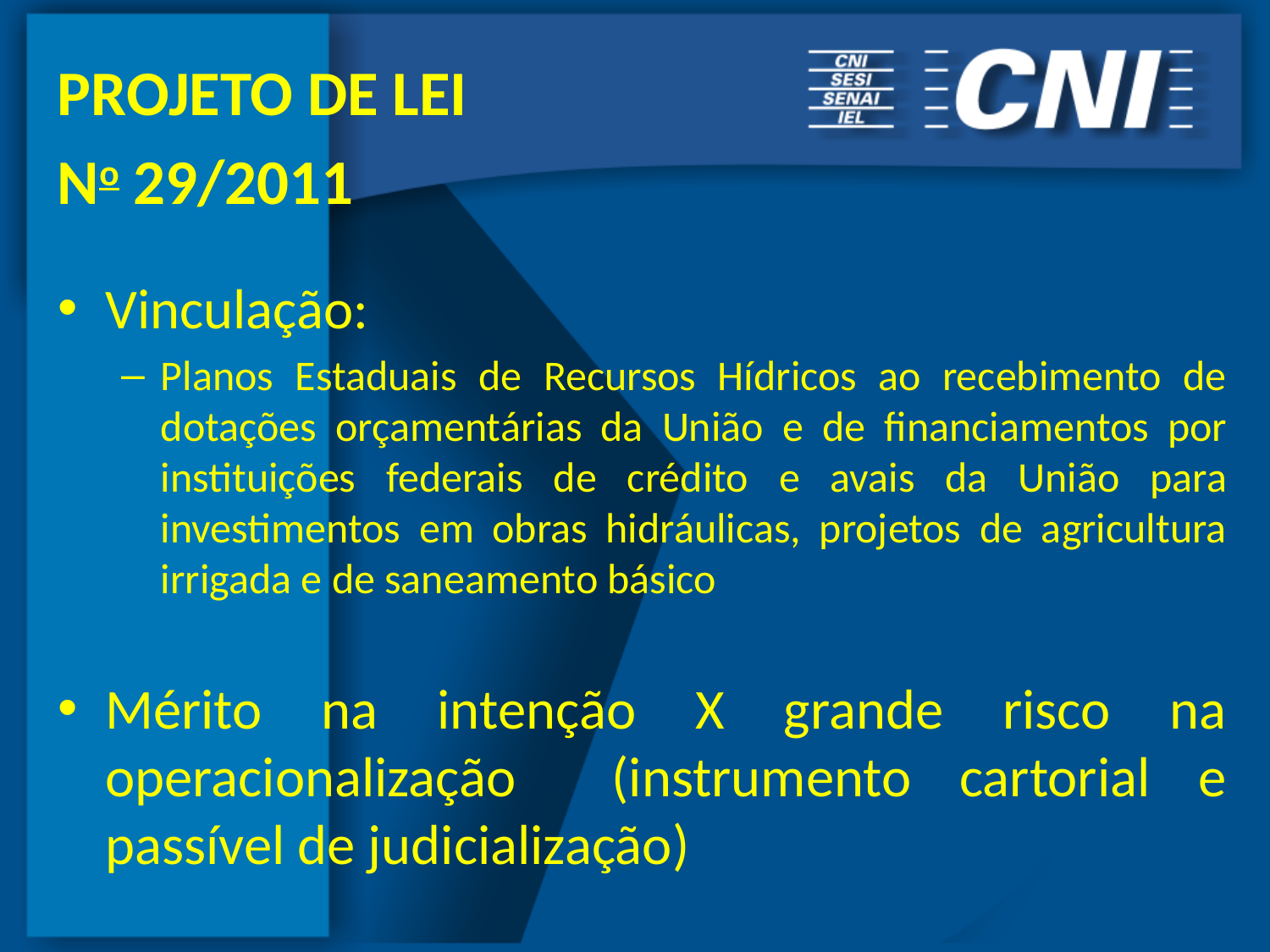

PROJETO DE LEI
No 29/2011

Vinculação:
Planos Estaduais de Recursos Hídricos ao recebimento de dotações orçamentárias da União e de financiamentos por instituições federais de crédito e avais da União para investimentos em obras hidráulicas, projetos de agricultura irrigada e de saneamento básico

Mérito na intenção X grande risco na operacionalização  (instrumento cartorial e passível de judicialização)